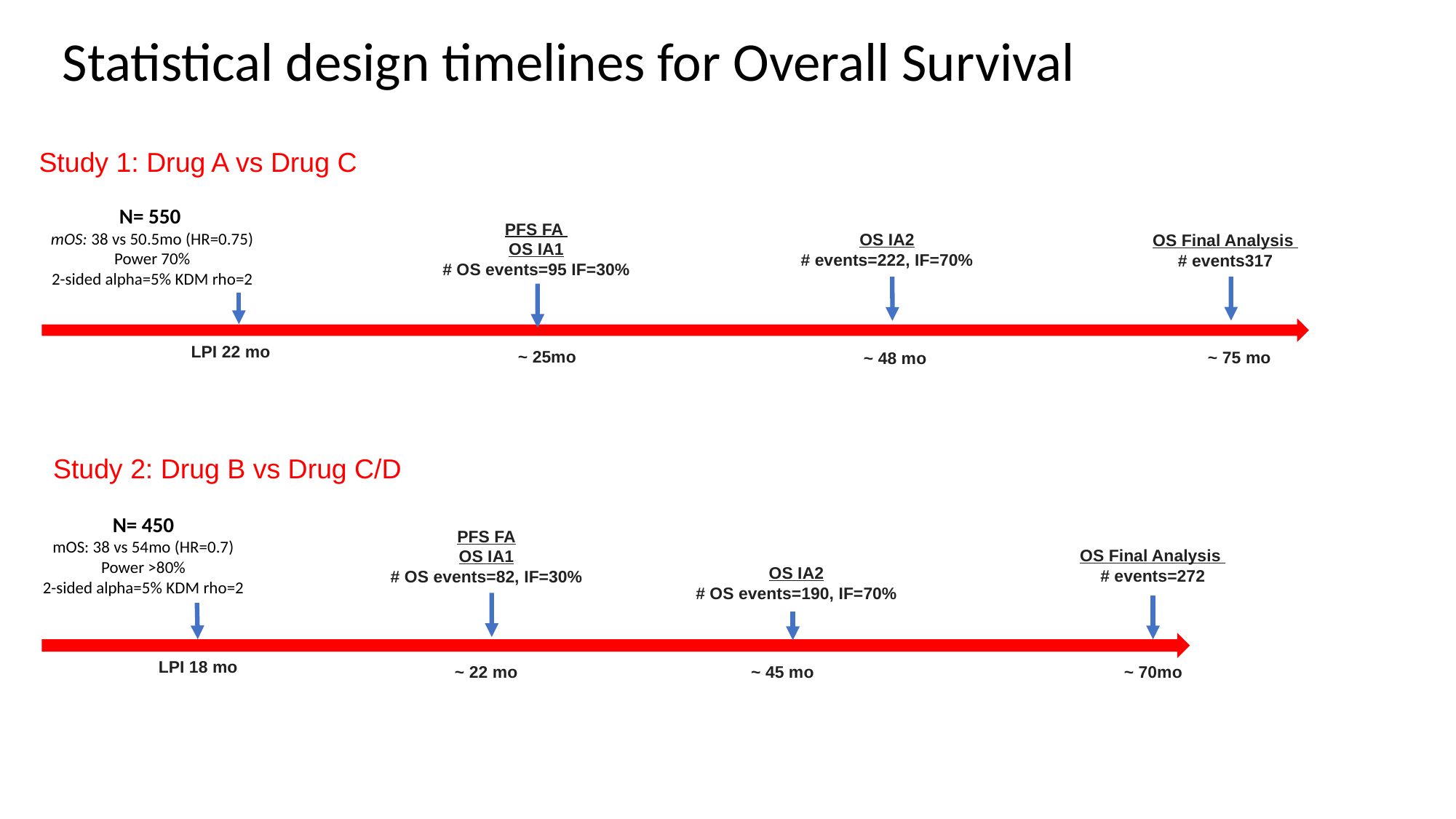

Statistical design timelines for Overall Survival
Study 1: Drug A vs Drug C
N= 550
mOS: 38 vs 50.5mo (HR=0.75)
Power 70%
2-sided alpha=5% KDM rho=2
PFS FA
OS IA1
# OS events=95 IF=30%
OS IA2
# events=222, IF=70%
OS Final Analysis
# events317

LPI 22 mo
 ~ 75 mo
 ~ 25mo
 ~ 48 mo
Study 2: Drug B vs Drug C/D
N= 450
mOS: 38 vs 54mo (HR=0.7)
Power >80%
2-sided alpha=5% KDM rho=2
PFS FA
OS IA1
# OS events=82, IF=30%

 ~ 22 mo
OS Final Analysis
# events=272
OS IA2
# OS events=190, IF=70%
LPI 18 mo
 ~ 70mo
 ~ 45 mo